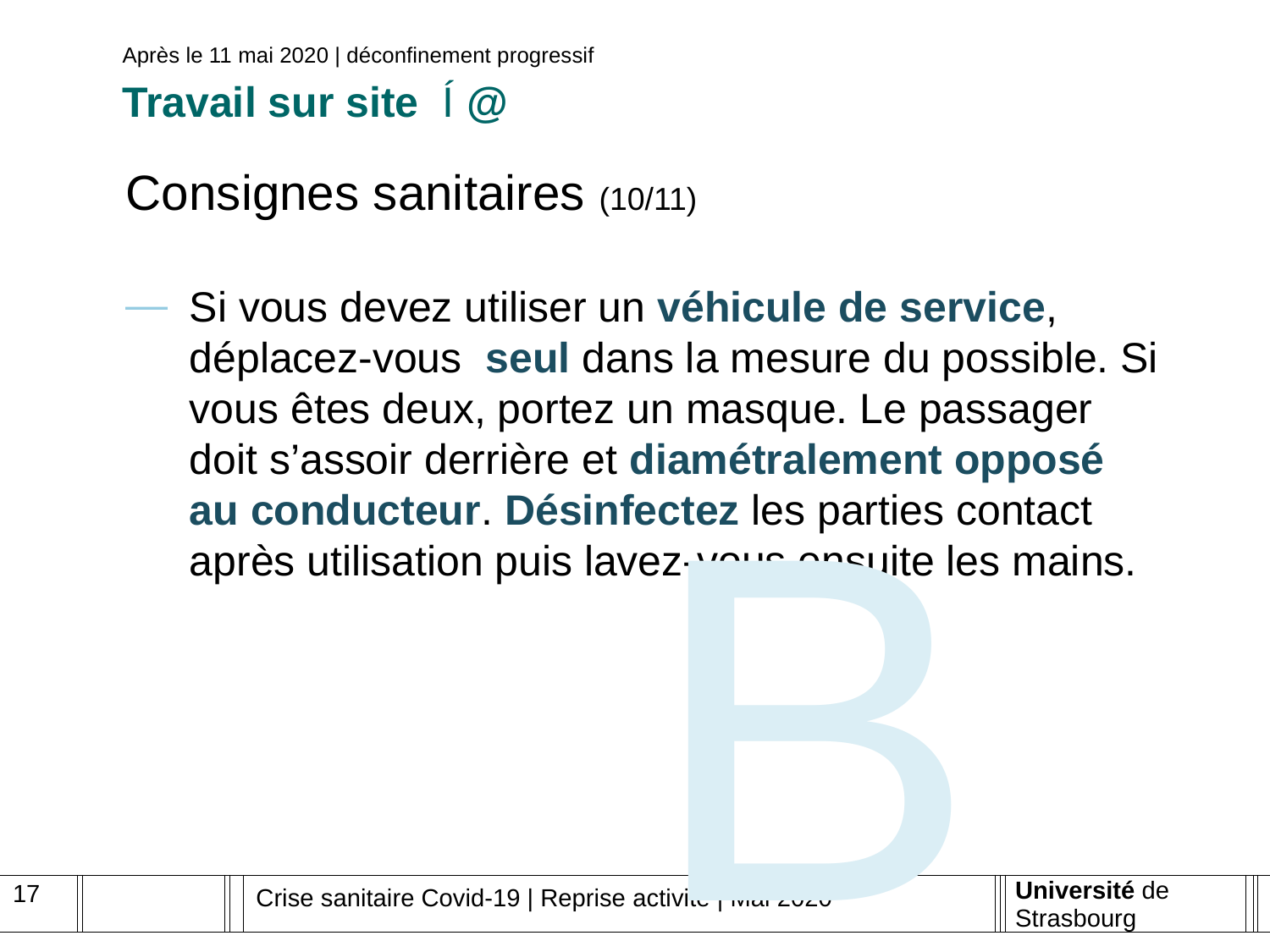

Après le 11 mai 2020 | déconfinement progressif

Travail sur site  Í @

Consignes sanitaires (10/11)

Si vous devez utiliser un véhicule de service, déplacez-vous  seul dans la mesure du possible. Si vous êtes deux, portez un masque. Le passager doit s’assoir derrière et diamétralement opposé au conducteur. Désinfectez les parties contact après utilisation puis lavez-vous ensuite les mains.
B
17
Crise sanitaire Covid-19 | Reprise activité | Mai 2020